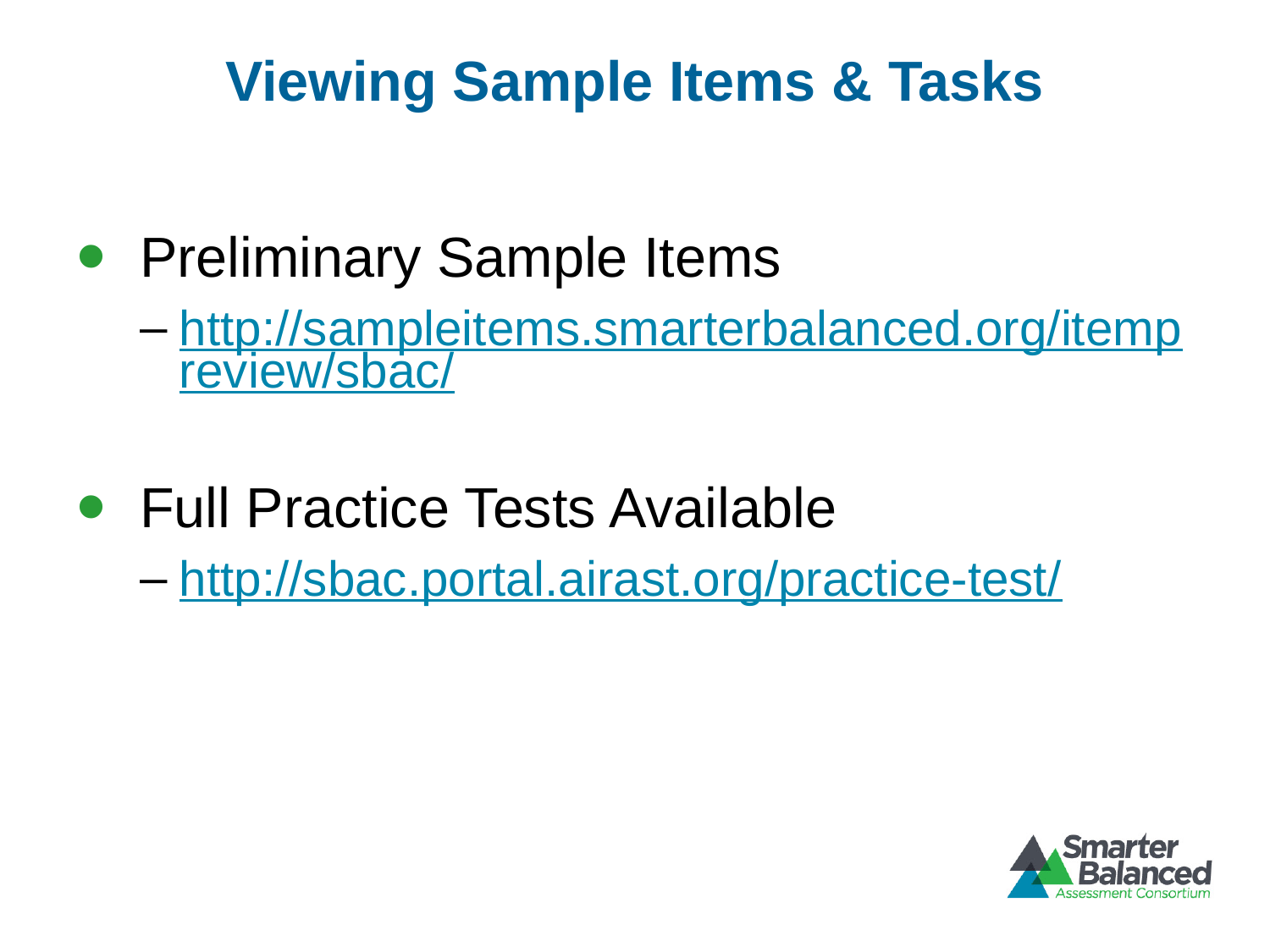

# Viewing Sample Items & Tasks
Preliminary Sample Items
http://sampleitems.smarterbalanced.org/itempreview/sbac/

Full Practice Tests Available
http://sbac.portal.airast.org/practice-test/